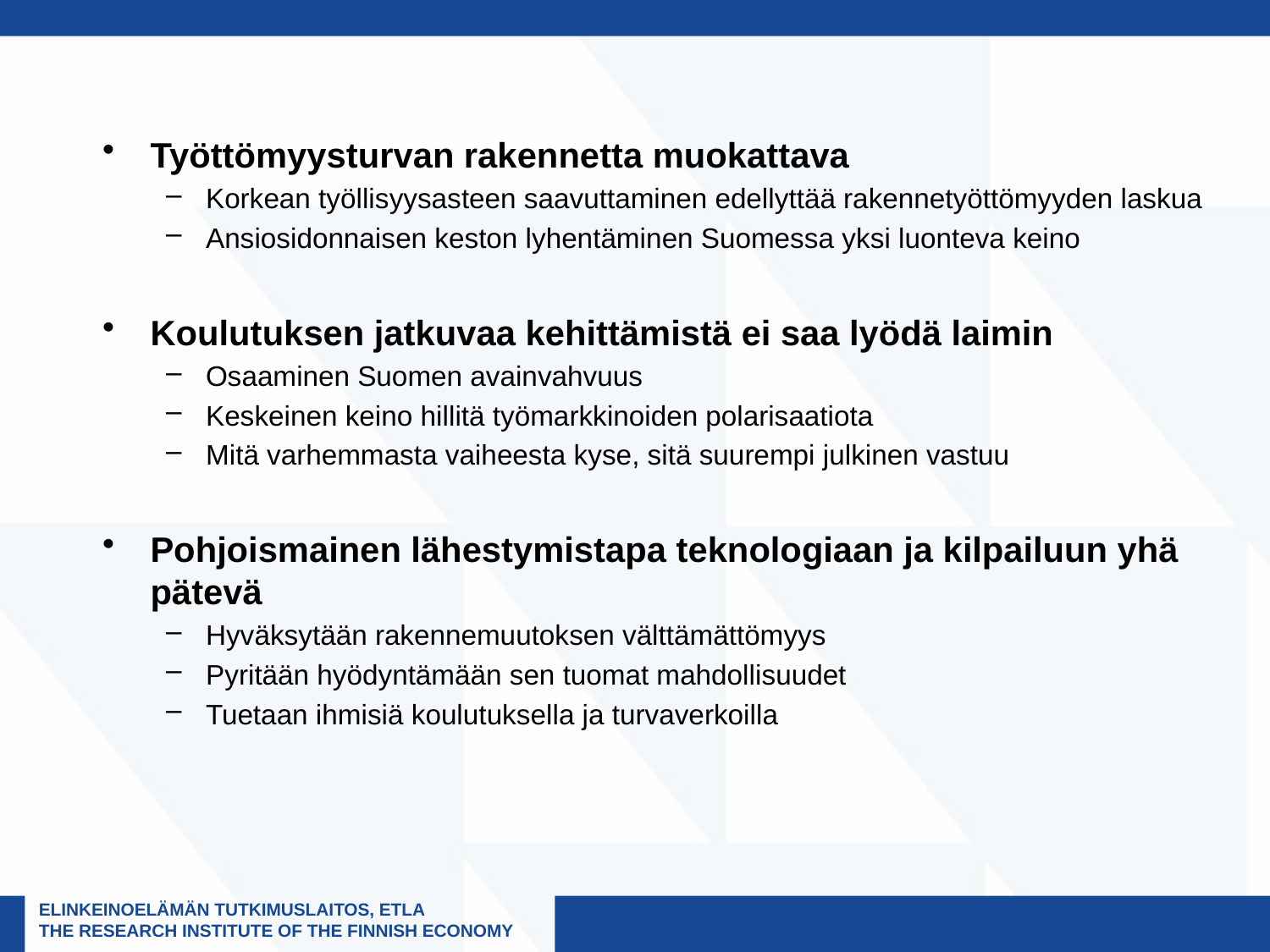

Työttömyysturvan rakennetta muokattava
Korkean työllisyysasteen saavuttaminen edellyttää rakennetyöttömyyden laskua
Ansiosidonnaisen keston lyhentäminen Suomessa yksi luonteva keino

Koulutuksen jatkuvaa kehittämistä ei saa lyödä laimin
Osaaminen Suomen avainvahvuus
Keskeinen keino hillitä työmarkkinoiden polarisaatiota
Mitä varhemmasta vaiheesta kyse, sitä suurempi julkinen vastuu

Pohjoismainen lähestymistapa teknologiaan ja kilpailuun yhä pätevä
Hyväksytään rakennemuutoksen välttämättömyys
Pyritään hyödyntämään sen tuomat mahdollisuudet
Tuetaan ihmisiä koulutuksella ja turvaverkoilla